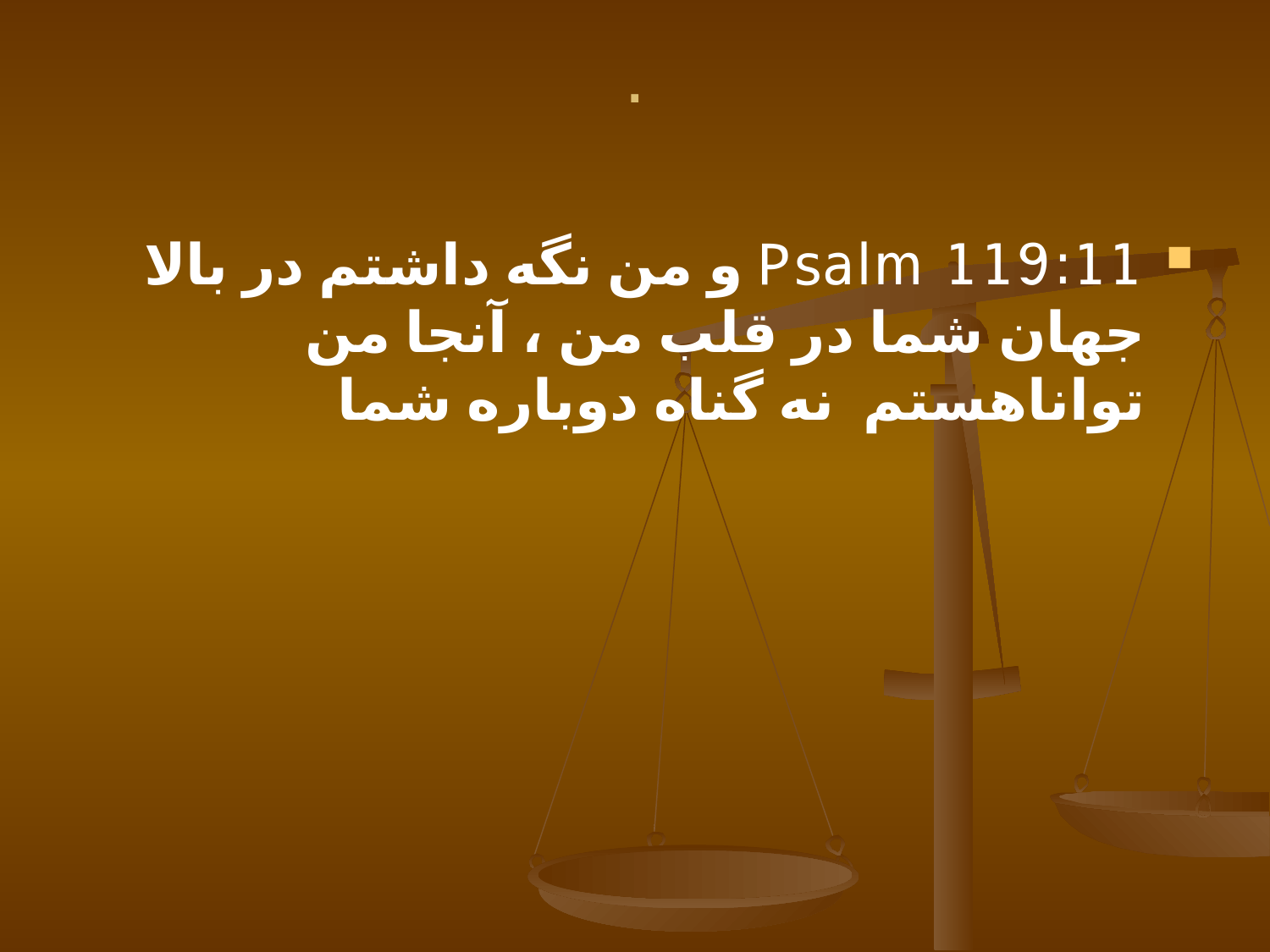

# .
Psalm 119:11 و من نگه داشتم در بالا جهان شما در قلب من ، آنجا من تواناهستم  نه گناه دوباره شما